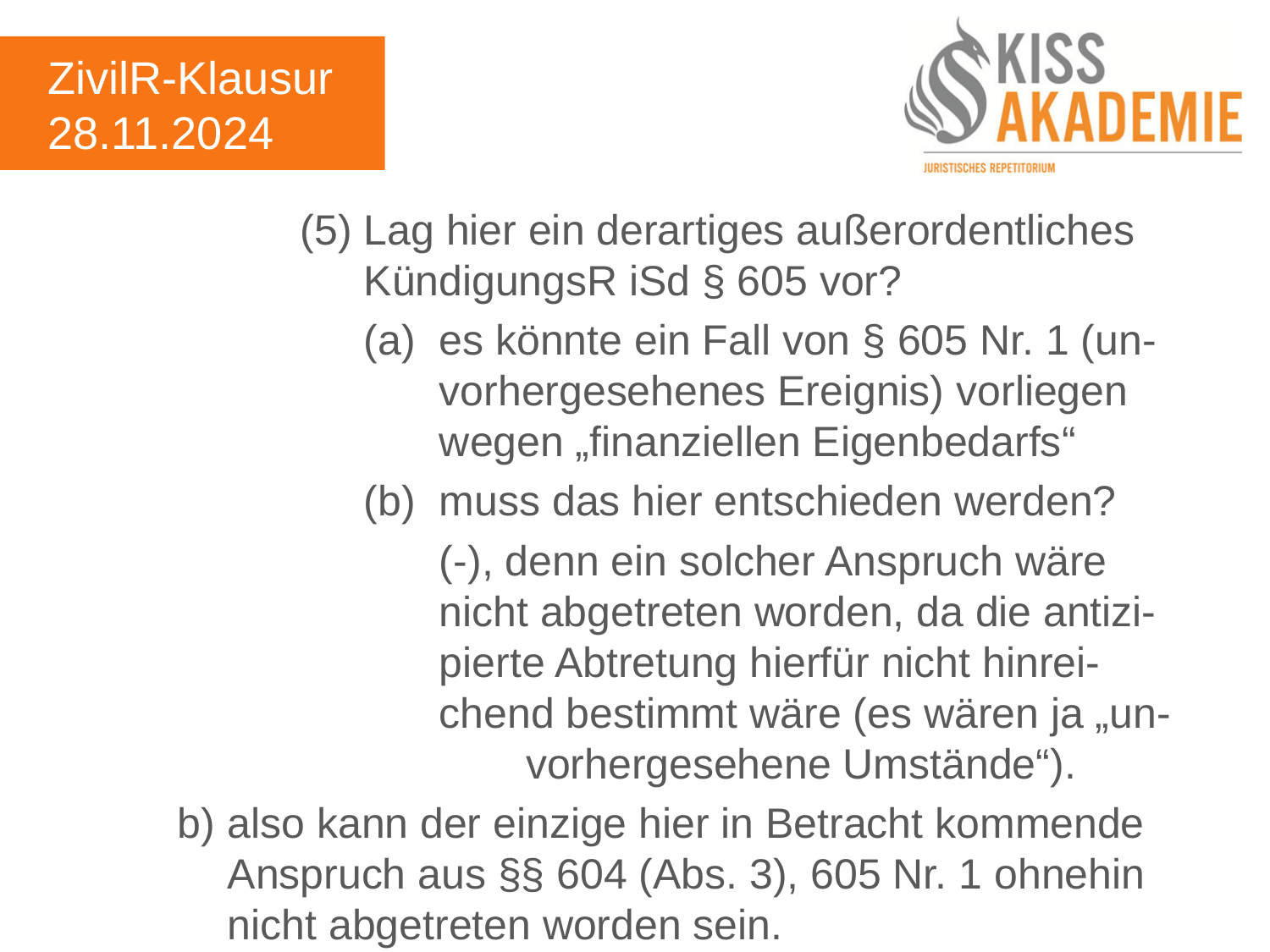

ZivilR-Klausur
28.11.2024
					(5)	Lag hier ein derartiges außerordentliches							KündigungsR iSd § 605 vor?
						(a)	es könnte ein Fall von § 605 Nr. 1 (un-								vorhergesehenes Ereignis) vorliegen								wegen „finanziellen Eigenbedarfs“
						(b)	muss das hier entschieden werden?
							(-), denn ein solcher Anspruch wäre 								nicht abgetreten worden, da die antizi-								pierte Abtretung hierfür nicht hinrei-								chend bestimmt wäre (es wären ja „un-								vorhergesehene Umstände“).
			b)	also kann der einzige hier in Betracht kommende					Anspruch aus §§ 604 (Abs. 3), 605 Nr. 1 ohnehin					nicht abgetreten worden sein.